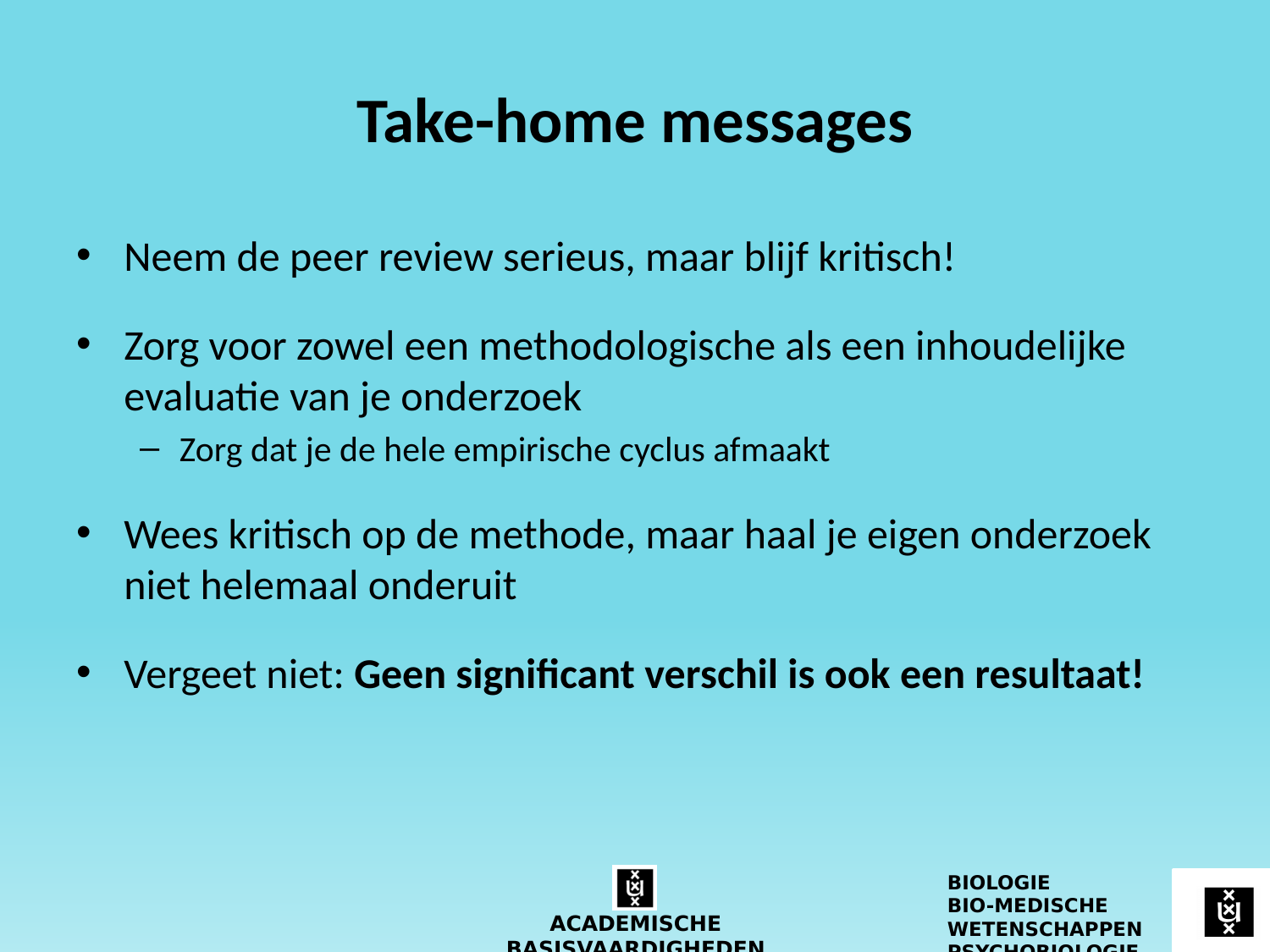

# Take-home messages
Neem de peer review serieus, maar blijf kritisch!

Zorg voor zowel een methodologische als een inhoudelijke evaluatie van je onderzoek
Zorg dat je de hele empirische cyclus afmaakt

Wees kritisch op de methode, maar haal je eigen onderzoek niet helemaal onderuit

Vergeet niet: Geen significant verschil is ook een resultaat!